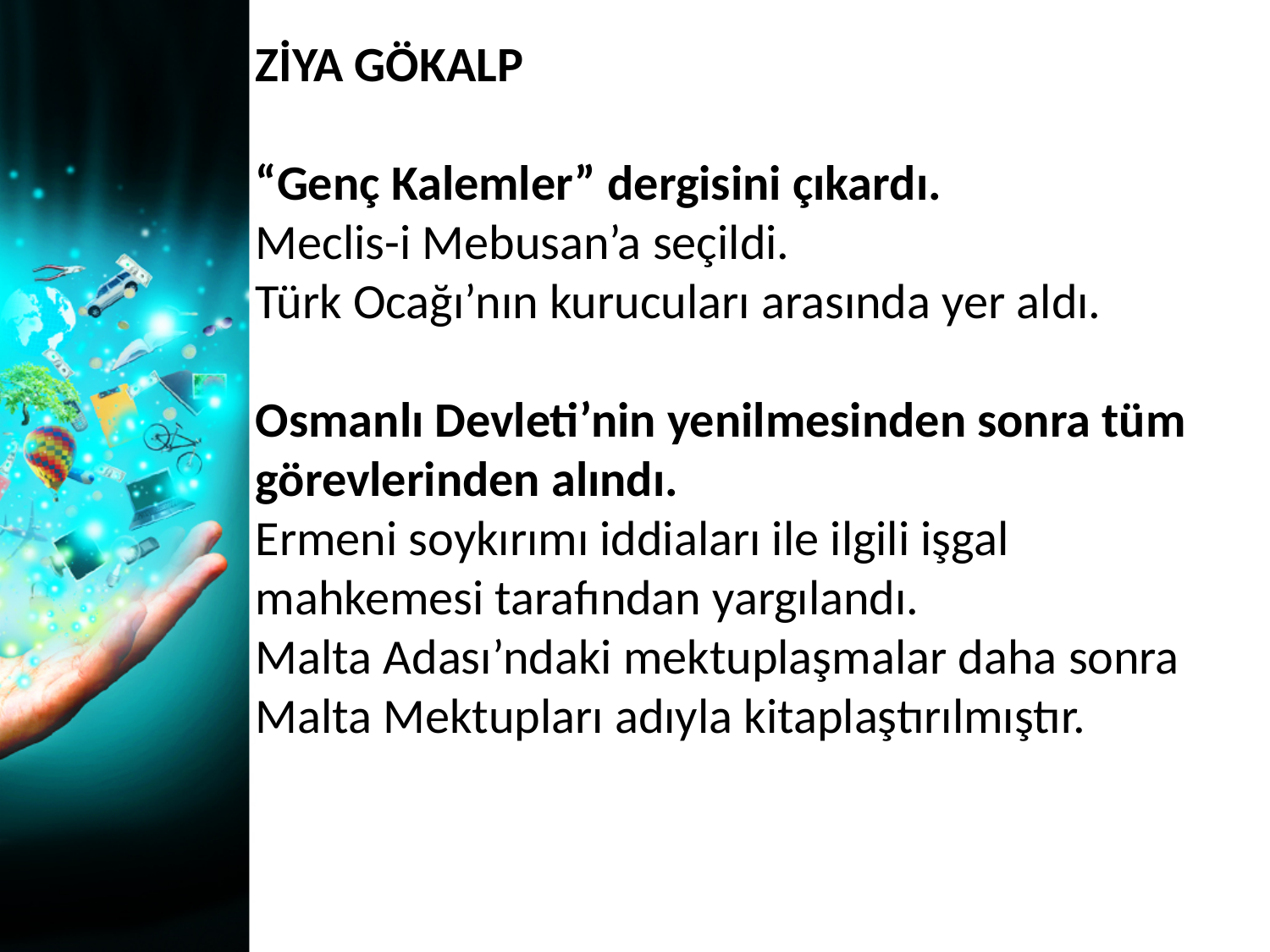

ZİYA GÖKALP

“Genç Kalemler” dergisini çıkardı.
Meclis-i Mebusan’a seçildi.
Türk Ocağı’nın kurucuları arasında yer aldı.
Osmanlı Devleti’nin yenilmesinden sonra tüm görevlerinden alındı.
Ermeni soykırımı iddiaları ile ilgili işgal mahkemesi tarafından yargılandı.
Malta Adası’ndaki mektuplaşmalar daha sonra Malta Mektupları adıyla kitaplaştırılmıştır.